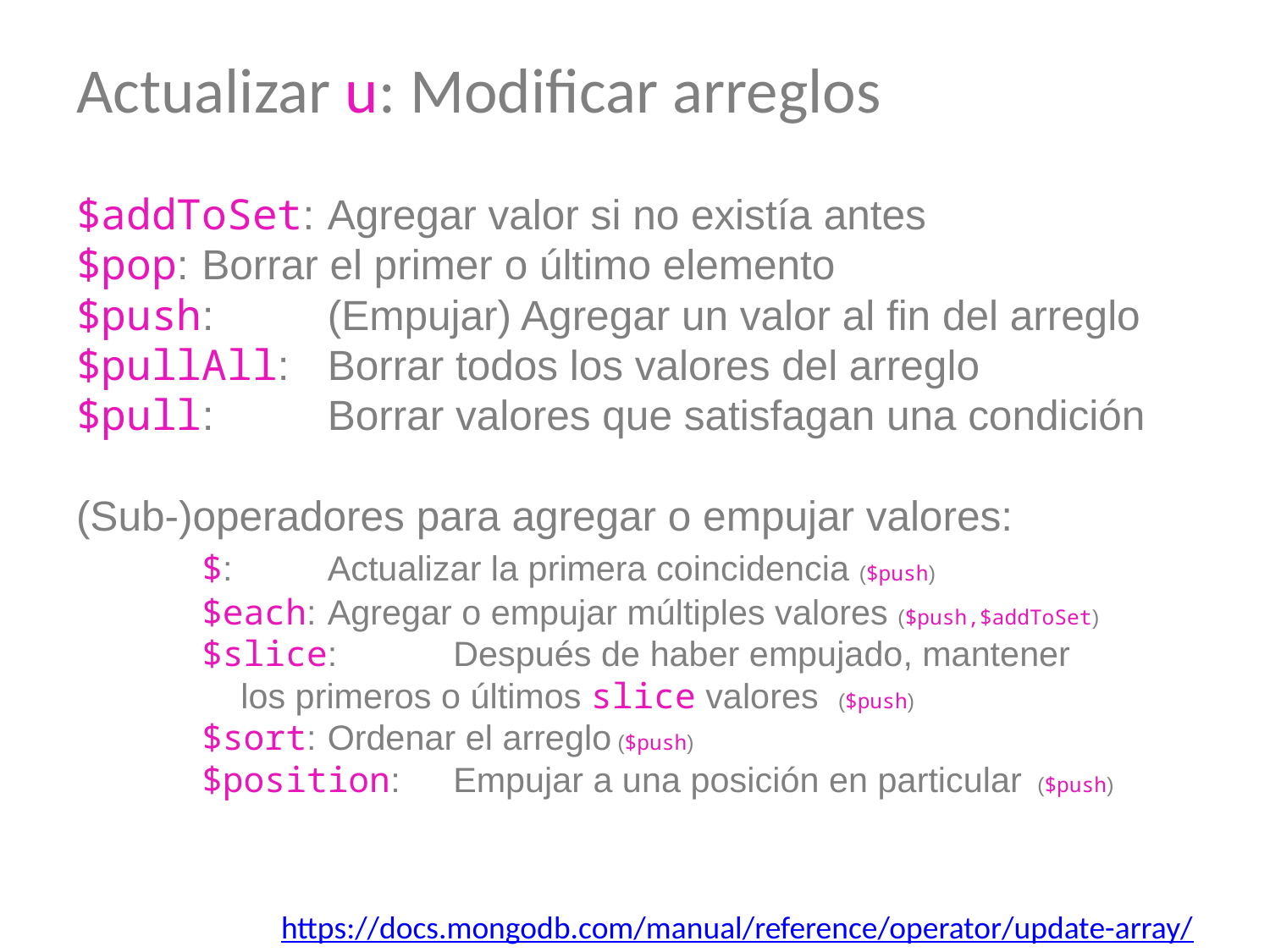

# Actualizar u: Modificar arreglos
$addToSet:	Agregar valor si no existía antes
$pop:		Borrar el primer o último elemento
$push:		(Empujar) Agregar un valor al fin del arreglo
$pullAll:	Borrar todos los valores del arreglo
$pull:		Borrar valores que satisfagan una condición

(Sub-)operadores para agregar o empujar valores:
	$:		Actualizar la primera coincidencia ($push)
	$each:		Agregar o empujar múltiples valores ($push,$addToSet)
	$slice:		Después de haber empujado, mantener
			    los primeros o últimos slice valores  ($push)
	$sort:		Ordenar el arreglo ($push)
	$position:	Empujar a una posición en particular  ($push)
https://docs.mongodb.com/manual/reference/operator/update-array/